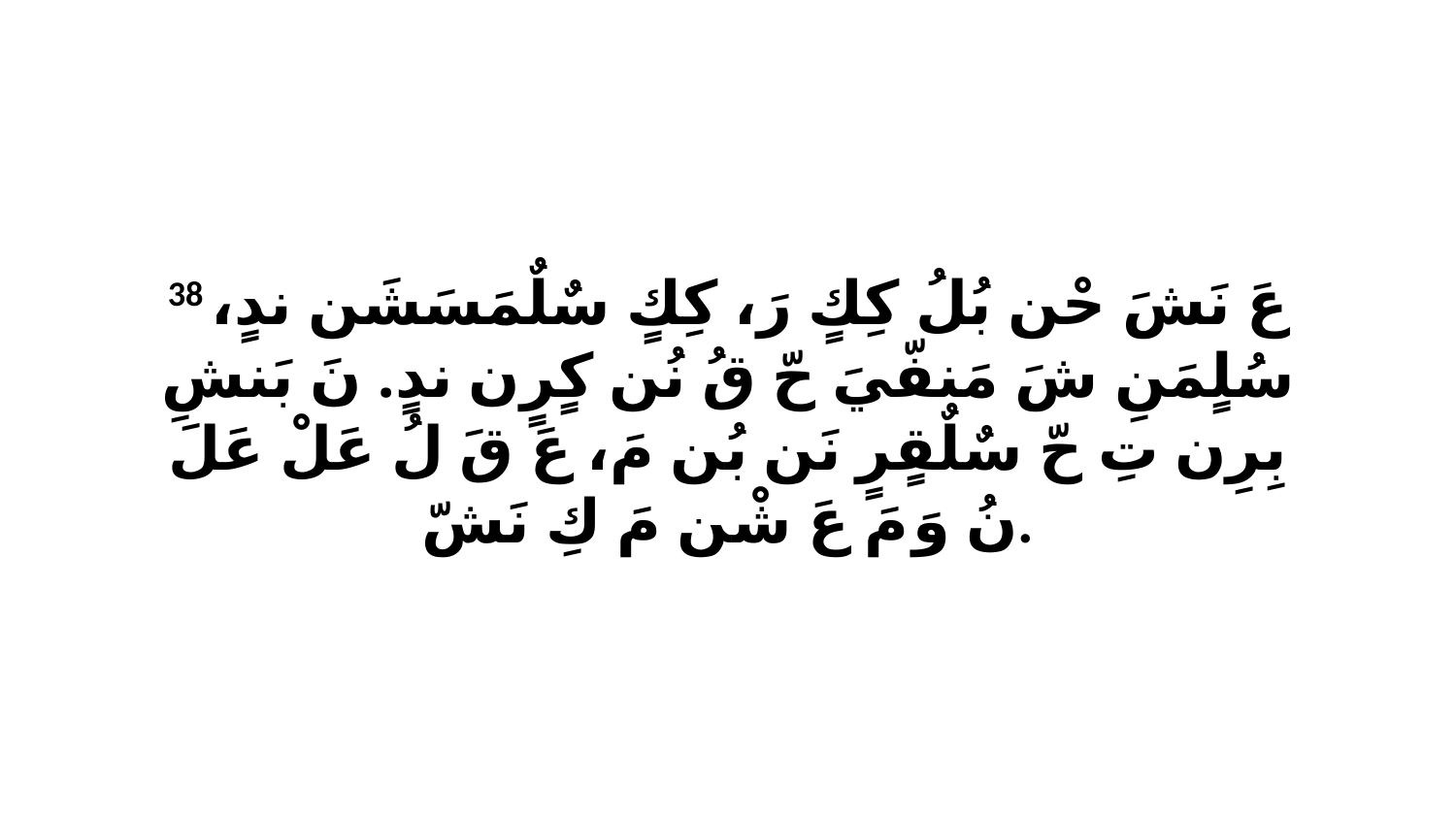

38 عَ نَشَ حْن بُلُ كِكٍ رَ، كِكٍ سٌلٌمَسَشَن ندٍ، سُلٍمَنِ شَ مَنفّيَ حّ قُ نُن كٍرٍن ندٍ. نَ بَنشِ بِرِن تِ حّ سٌلٌقٍرٍ نَن بُن مَ، عَ قَ لُ عَلْ عَلَ نُ وَ مَ عَ شْن مَ كِ نَشّ.